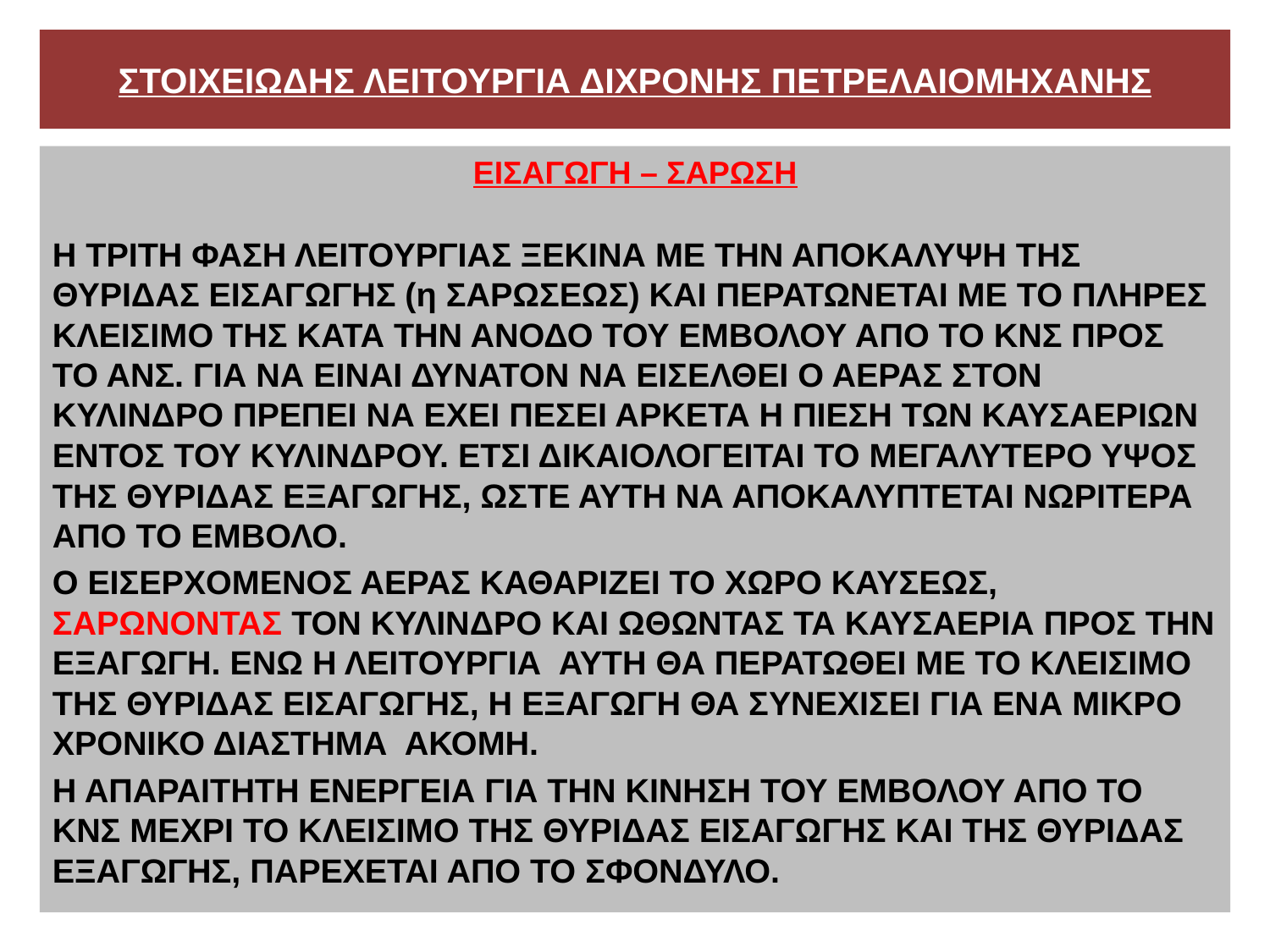

# ΣΤΟΙΧΕΙΩΔΗΣ ΛΕΙΤΟΥΡΓΙΑ ΔΙΧΡΟΝΗΣ ΠΕΤΡΕΛΑΙΟΜΗΧΑΝΗΣ
ΕΙΣΑΓΩΓΗ – ΣΑΡΩΣΗ
Η ΤΡΙΤΗ ΦΑΣΗ ΛΕΙΤΟΥΡΓΙΑΣ ΞΕΚΙΝΑ ΜΕ ΤΗΝ ΑΠΟΚΑΛΥΨΗ ΤΗΣ ΘΥΡΙΔΑΣ ΕΙΣΑΓΩΓΗΣ (η ΣΑΡΩΣΕΩΣ) ΚΑΙ ΠΕΡΑΤΩΝΕΤΑΙ ΜΕ ΤΟ ΠΛΗΡΕΣ ΚΛΕΙΣΙΜΟ ΤΗΣ ΚΑΤΑ ΤΗΝ ΑΝΟΔΟ ΤΟΥ ΕΜΒΟΛΟΥ ΑΠΟ ΤΟ ΚΝΣ ΠΡΟΣ ΤΟ ΑΝΣ. ΓΙΑ ΝΑ ΕΙΝΑΙ ΔΥΝΑΤΟΝ ΝΑ ΕΙΣΕΛΘΕΙ Ο ΑΕΡΑΣ ΣΤΟΝ ΚΥΛΙΝΔΡΟ ΠΡΕΠΕΙ ΝΑ ΕΧΕΙ ΠΕΣΕΙ ΑΡΚΕΤΑ Η ΠΙΕΣΗ ΤΩΝ ΚΑΥΣΑΕΡΙΩΝ ΕΝΤΟΣ ΤΟΥ ΚΥΛΙΝΔΡΟΥ. ΕΤΣΙ ΔΙΚΑΙΟΛΟΓΕΙΤΑΙ ΤΟ ΜΕΓΑΛΥΤΕΡΟ ΥΨΟΣ ΤΗΣ ΘΥΡΙΔΑΣ ΕΞΑΓΩΓΗΣ, ΩΣΤΕ ΑΥΤΗ ΝΑ ΑΠΟΚΑΛΥΠΤΕΤΑΙ ΝΩΡΙΤΕΡΑ ΑΠΟ ΤΟ ΕΜΒΟΛΟ.
Ο ΕΙΣΕΡΧΟΜΕΝΟΣ ΑΕΡΑΣ ΚΑΘΑΡΙΖΕΙ ΤΟ ΧΩΡΟ ΚΑΥΣΕΩΣ, ΣΑΡΩΝΟΝΤΑΣ ΤΟΝ ΚΥΛΙΝΔΡΟ ΚΑΙ ΩΘΩΝΤΑΣ ΤΑ ΚΑΥΣΑΕΡΙΑ ΠΡΟΣ ΤΗΝ ΕΞΑΓΩΓΗ. ΕΝΩ Η ΛΕΙΤΟΥΡΓΙΑ  ΑΥΤΗ ΘΑ ΠΕΡΑΤΩΘΕΙ ΜΕ ΤΟ ΚΛΕΙΣΙΜΟ ΤΗΣ ΘΥΡΙΔΑΣ ΕΙΣΑΓΩΓΗΣ, Η ΕΞΑΓΩΓΗ ΘΑ ΣΥΝΕΧΙΣΕΙ ΓΙΑ ΕΝΑ ΜΙΚΡΟ ΧΡΟΝΙΚΟ ΔΙΑΣΤΗΜΑ  ΑΚΟΜΗ.
Η ΑΠΑΡΑΙΤΗΤΗ ΕΝΕΡΓΕΙΑ ΓΙΑ ΤΗΝ ΚΙΝΗΣΗ ΤΟΥ ΕΜΒΟΛΟΥ ΑΠΟ ΤΟ ΚΝΣ ΜΕΧΡΙ ΤΟ ΚΛΕΙΣΙΜΟ ΤΗΣ ΘΥΡΙΔΑΣ ΕΙΣΑΓΩΓΗΣ ΚΑΙ ΤΗΣ ΘΥΡΙΔΑΣ ΕΞΑΓΩΓΗΣ, ΠΑΡΕΧΕΤΑΙ ΑΠΟ ΤΟ ΣΦΟΝΔΥΛΟ.